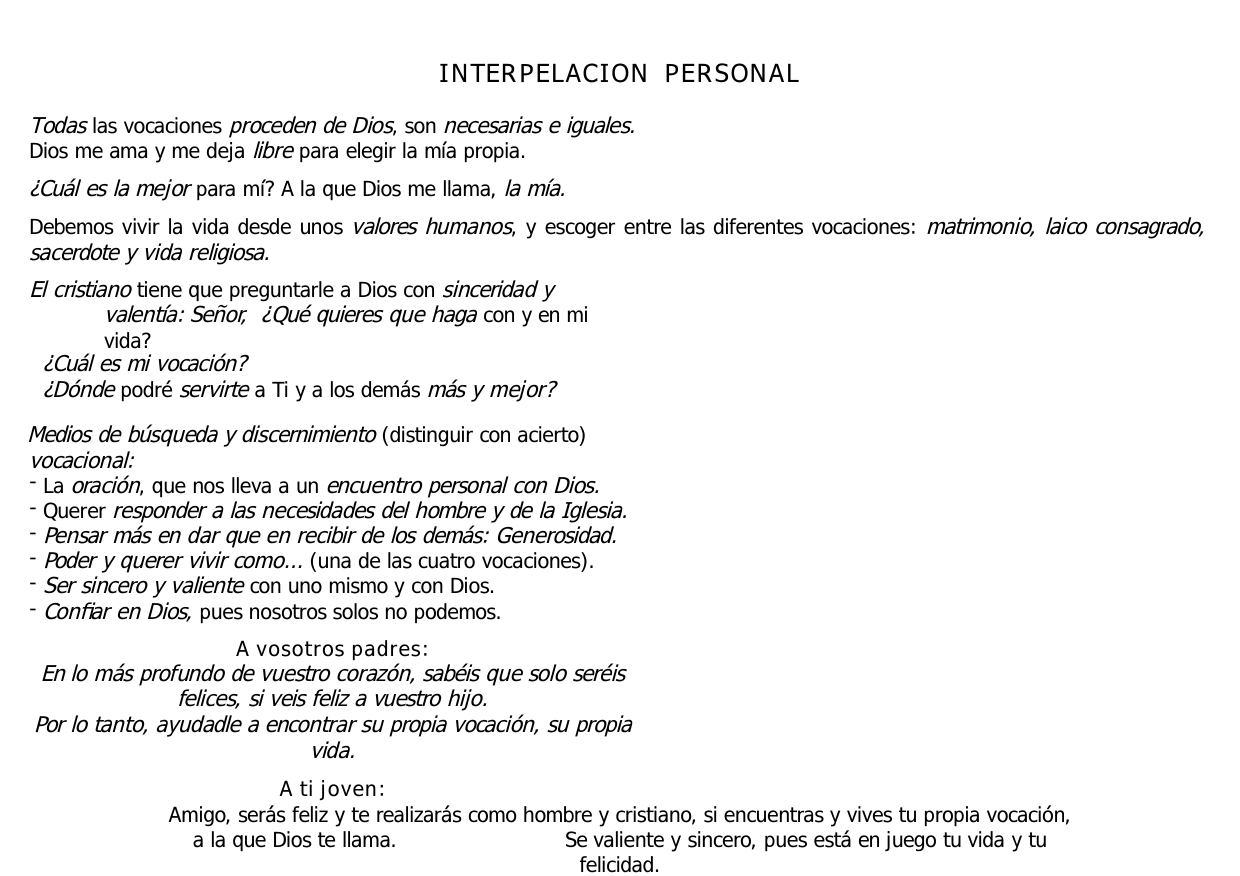

INTERPELACION  PERSONAL

Todas las vocaciones proceden de Dios, son necesarias e iguales.
Dios me ama y me deja libre para elegir la mía propia.
¿Cuál es la mejor para mí? A la que Dios me llama, la mía.
Debemos vivir la vida desde unos valores humanos, y escoger entre las diferentes vocaciones: matrimonio, laico consagrado, sacerdote y vida religiosa.
El cristiano tiene que preguntarle a Dios con sinceridad y valentía: Señor,  ¿Qué quieres que haga con y en mi vida?
¿Cuál es mi vocación?
¿Dónde podré servirte a Ti y a los demás más y mejor?

Medios de búsqueda y discernimiento (distinguir con acierto) vocacional:
La oración, que nos lleva a un encuentro personal con Dios.
Querer responder a las necesidades del hombre y de la Iglesia.
Pensar más en dar que en recibir de los demás: Generosidad.
Poder y querer vivir como... (una de las cuatro vocaciones).
Ser sincero y valiente con uno mismo y con Dios.
Confiar en Dios, pues nosotros solos no podemos.
A vosotros padres:
En lo más profundo de vuestro corazón, sabéis que solo seréis felices, si veis feliz a vuestro hijo.
Por lo tanto, ayudadle a encontrar su propia vocación, su propia vida.
A ti joven:
Amigo, serás feliz y te realizarás como hombre y cristiano, si encuentras y vives tu propia vocación, a la que Dios te llama.	Se valiente y sincero, pues está en juego tu vida y tu felicidad.

¡¡¡  ANIMO   Y   ADELANTE   !!!